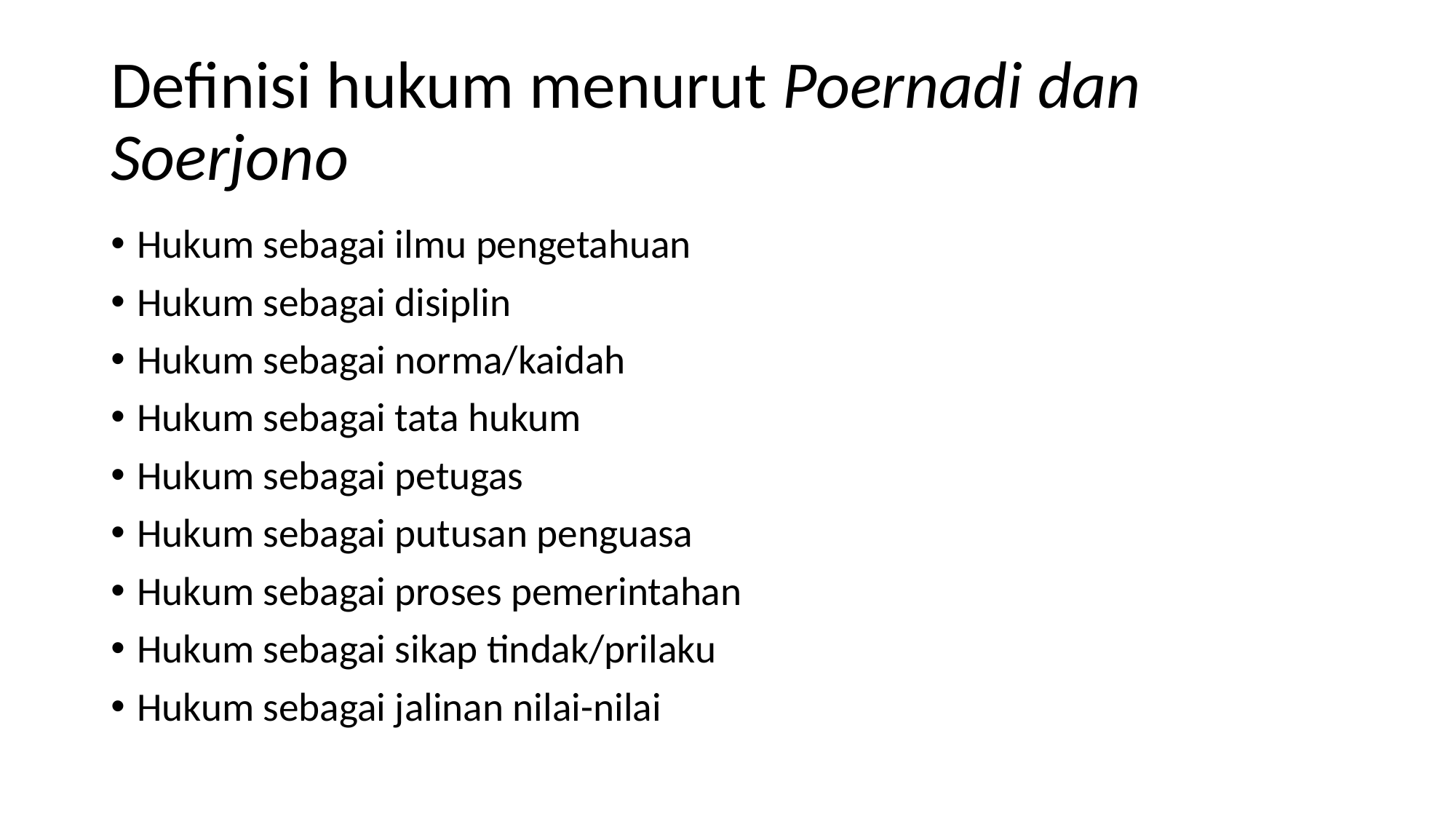

# Definisi hukum menurut Poernadi dan Soerjono
Hukum sebagai ilmu pengetahuan
Hukum sebagai disiplin
Hukum sebagai norma/kaidah
Hukum sebagai tata hukum
Hukum sebagai petugas
Hukum sebagai putusan penguasa
Hukum sebagai proses pemerintahan
Hukum sebagai sikap tindak/prilaku
Hukum sebagai jalinan nilai-nilai